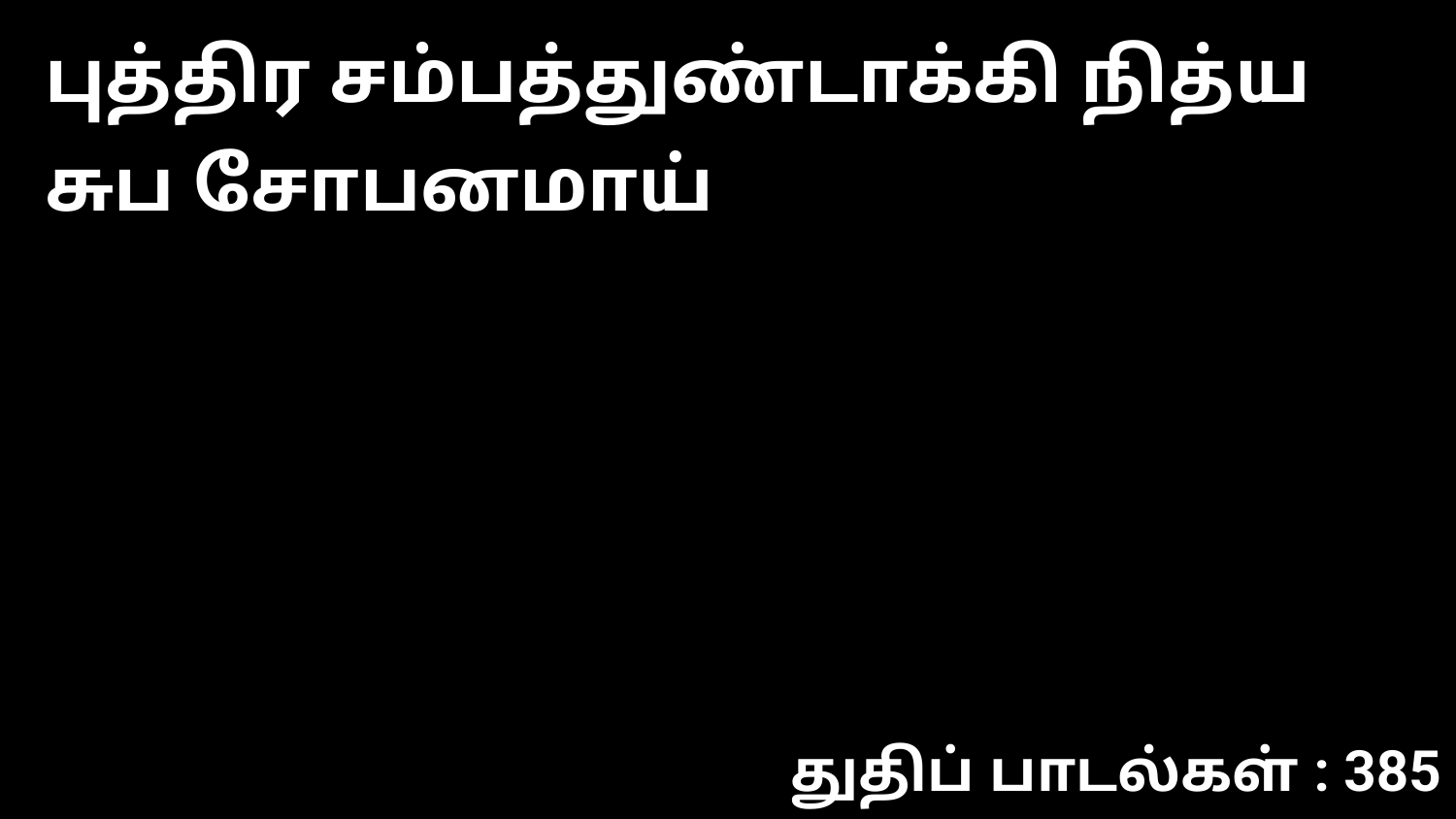

புத்திர சம்பத்துண்டாக்கி நித்ய சுப சோபனமாய்
துதிப் பாடல்கள் : 385